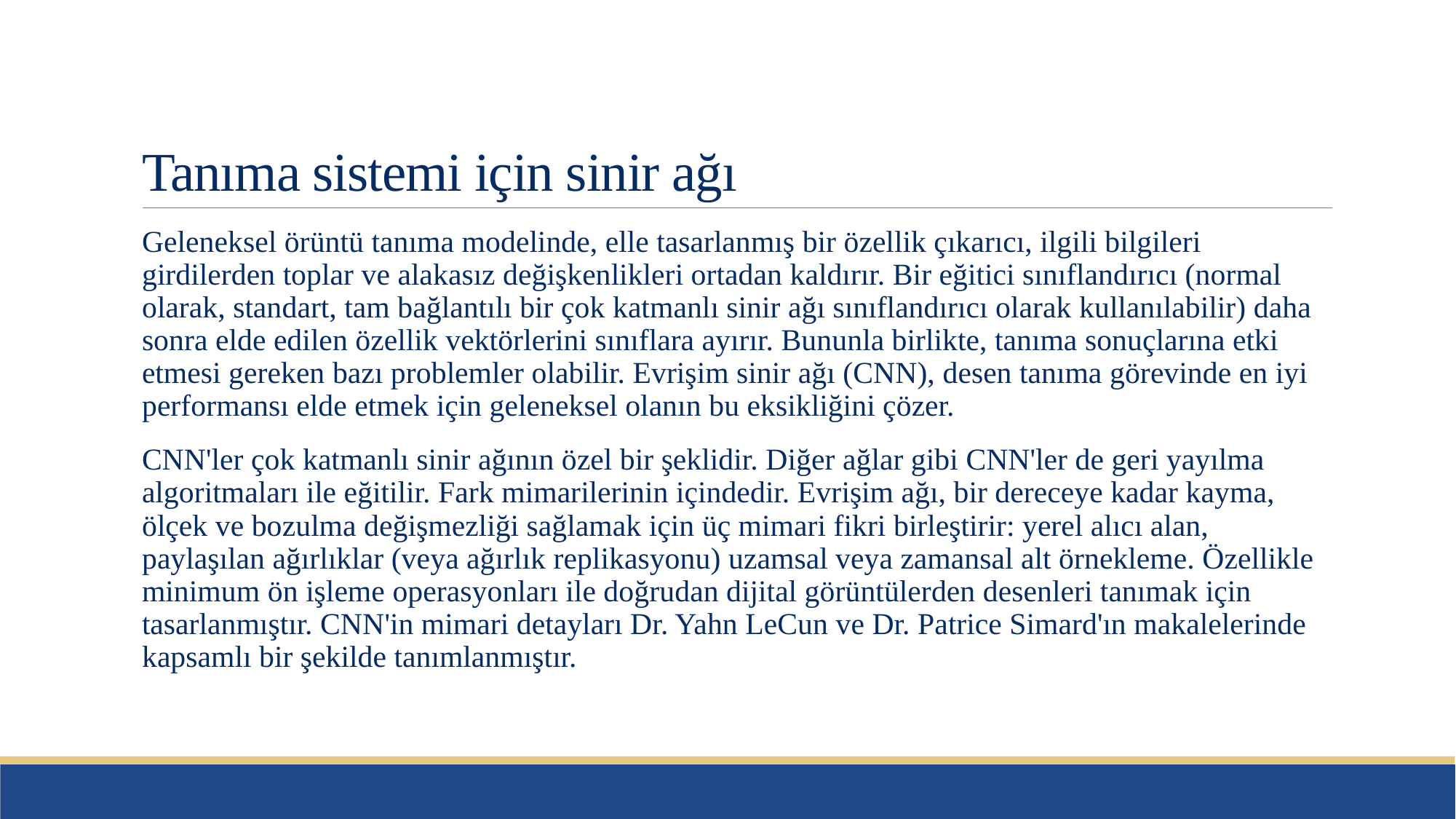

# Tanıma sistemi için sinir ağı
Geleneksel örüntü tanıma modelinde, elle tasarlanmış bir özellik çıkarıcı, ilgili bilgileri girdilerden toplar ve alakasız değişkenlikleri ortadan kaldırır. Bir eğitici sınıflandırıcı (normal olarak, standart, tam bağlantılı bir çok katmanlı sinir ağı sınıflandırıcı olarak kullanılabilir) daha sonra elde edilen özellik vektörlerini sınıflara ayırır. Bununla birlikte, tanıma sonuçlarına etki etmesi gereken bazı problemler olabilir. Evrişim sinir ağı (CNN), desen tanıma görevinde en iyi performansı elde etmek için geleneksel olanın bu eksikliğini çözer.
CNN'ler çok katmanlı sinir ağının özel bir şeklidir. Diğer ağlar gibi CNN'ler de geri yayılma algoritmaları ile eğitilir. Fark mimarilerinin içindedir. Evrişim ağı, bir dereceye kadar kayma, ölçek ve bozulma değişmezliği sağlamak için üç mimari fikri birleştirir: yerel alıcı alan, paylaşılan ağırlıklar (veya ağırlık replikasyonu) uzamsal veya zamansal alt örnekleme. Özellikle minimum ön işleme operasyonları ile doğrudan dijital görüntülerden desenleri tanımak için tasarlanmıştır. CNN'in mimari detayları Dr. Yahn LeCun ve Dr. Patrice Simard'ın makalelerinde kapsamlı bir şekilde tanımlanmıştır.